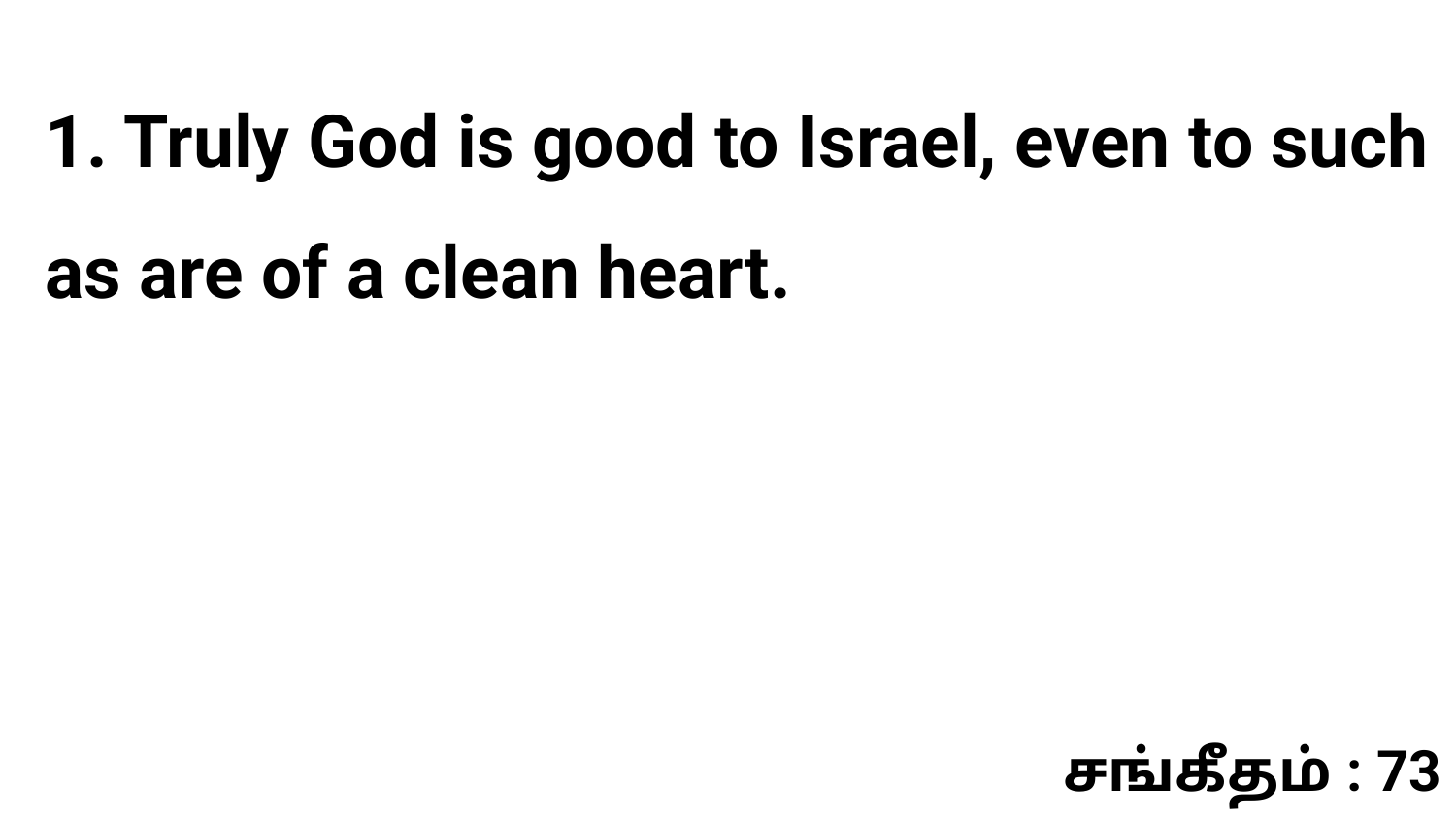

1. Truly God is good to Israel, even to such as are of a clean heart.
சங்கீதம் : 73